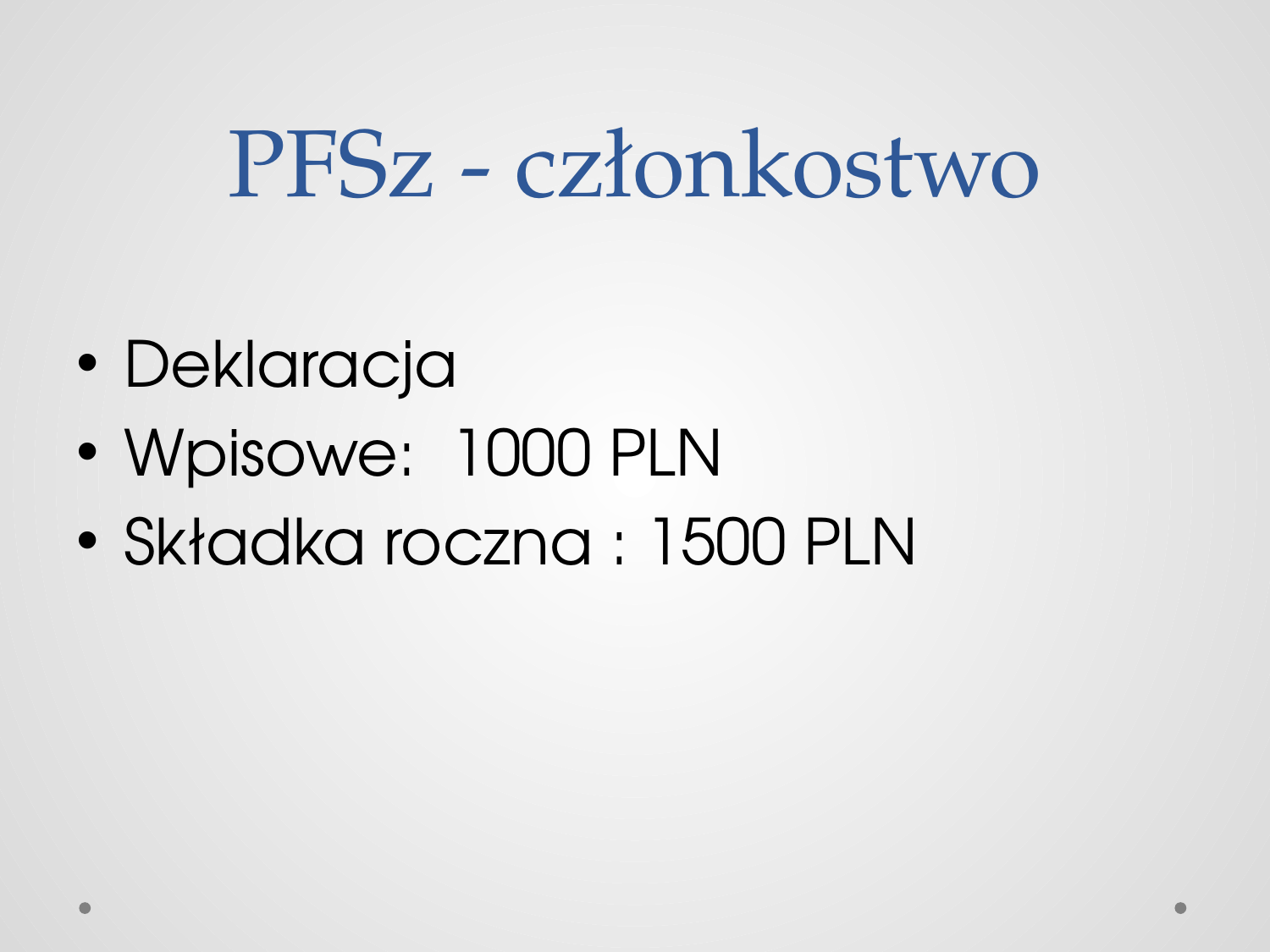

# PFSz - członkostwo
Deklaracja
Wpisowe:  1000 PLN
Składka roczna : 1500 PLN